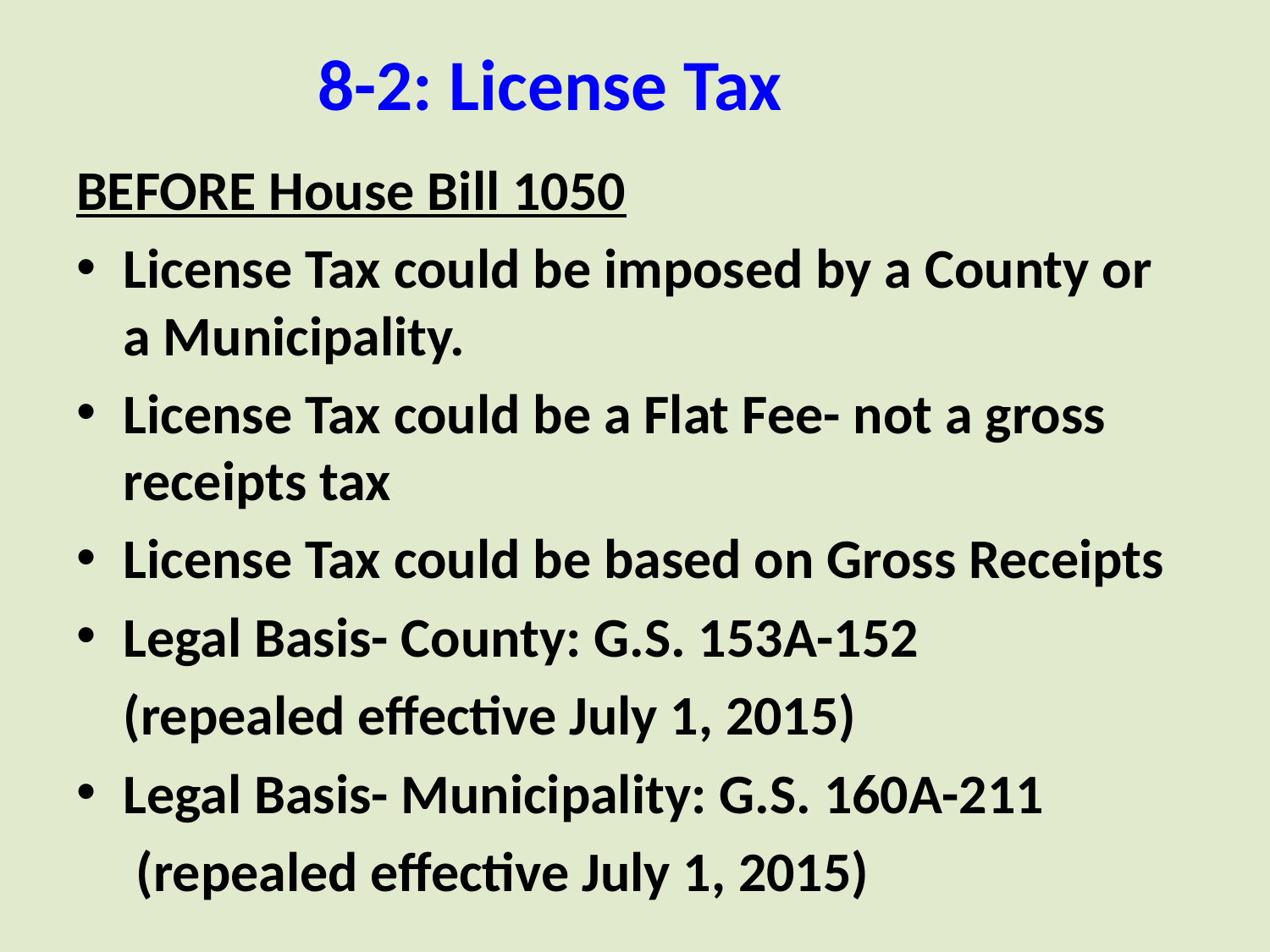

# 8-2: License Tax
BEFORE House Bill 1050
License Tax could be imposed by a County or a Municipality.
License Tax could be a Flat Fee- not a gross receipts tax
License Tax could be based on Gross Receipts
Legal Basis- County: G.S. 153A-152
	(repealed effective July 1, 2015)
Legal Basis- Municipality: G.S. 160A-211
	 (repealed effective July 1, 2015)